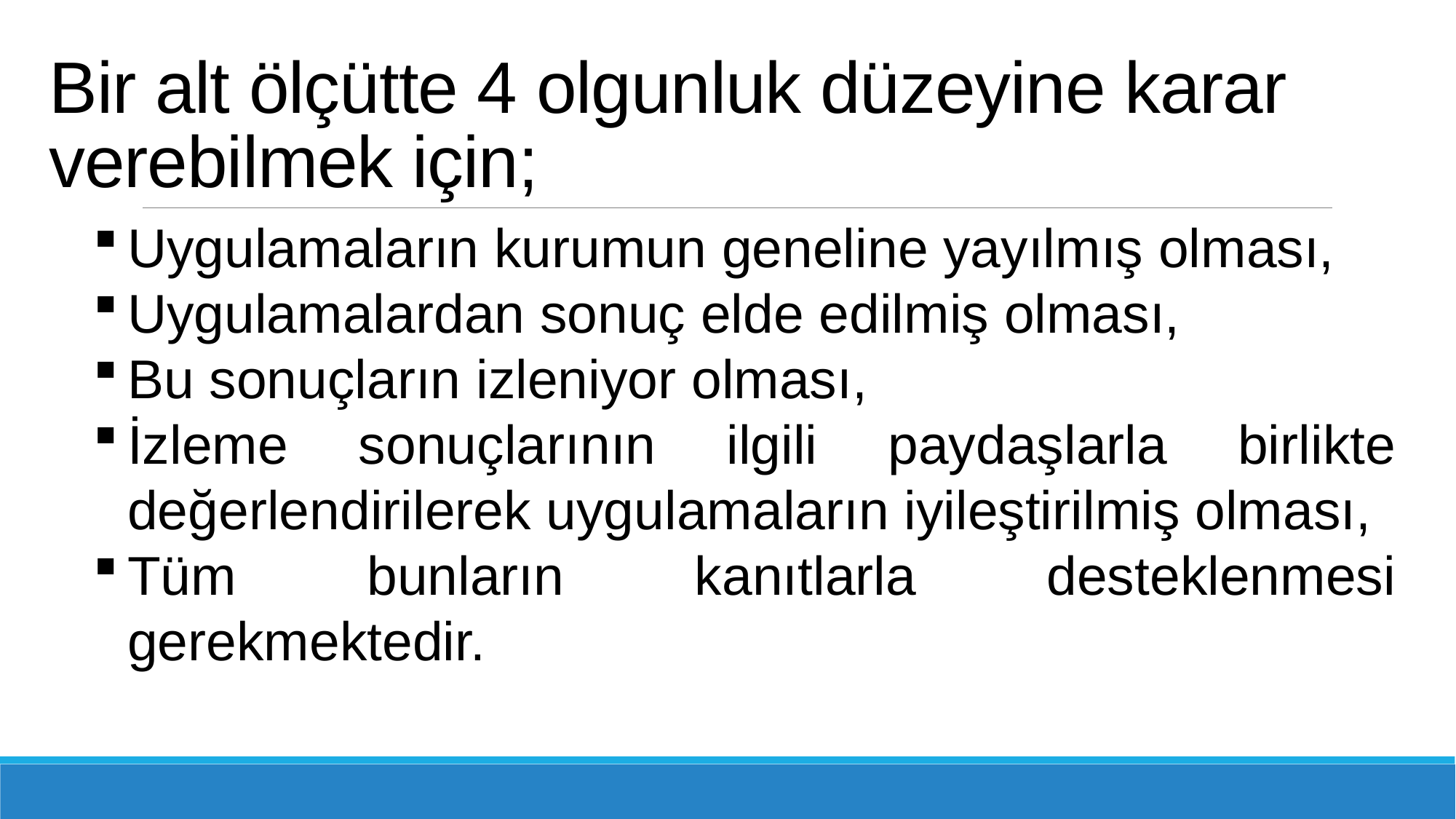

# Bir alt ölçütte 4 olgunluk düzeyine karar verebilmek için;
Uygulamaların kurumun geneline yayılmış olması,
Uygulamalardan sonuç elde edilmiş olması,
Bu sonuçların izleniyor olması,
İzleme sonuçlarının ilgili paydaşlarla birlikte değerlendirilerek uygulamaların iyileştirilmiş olması,
Tüm bunların kanıtlarla desteklenmesi gerekmektedir.